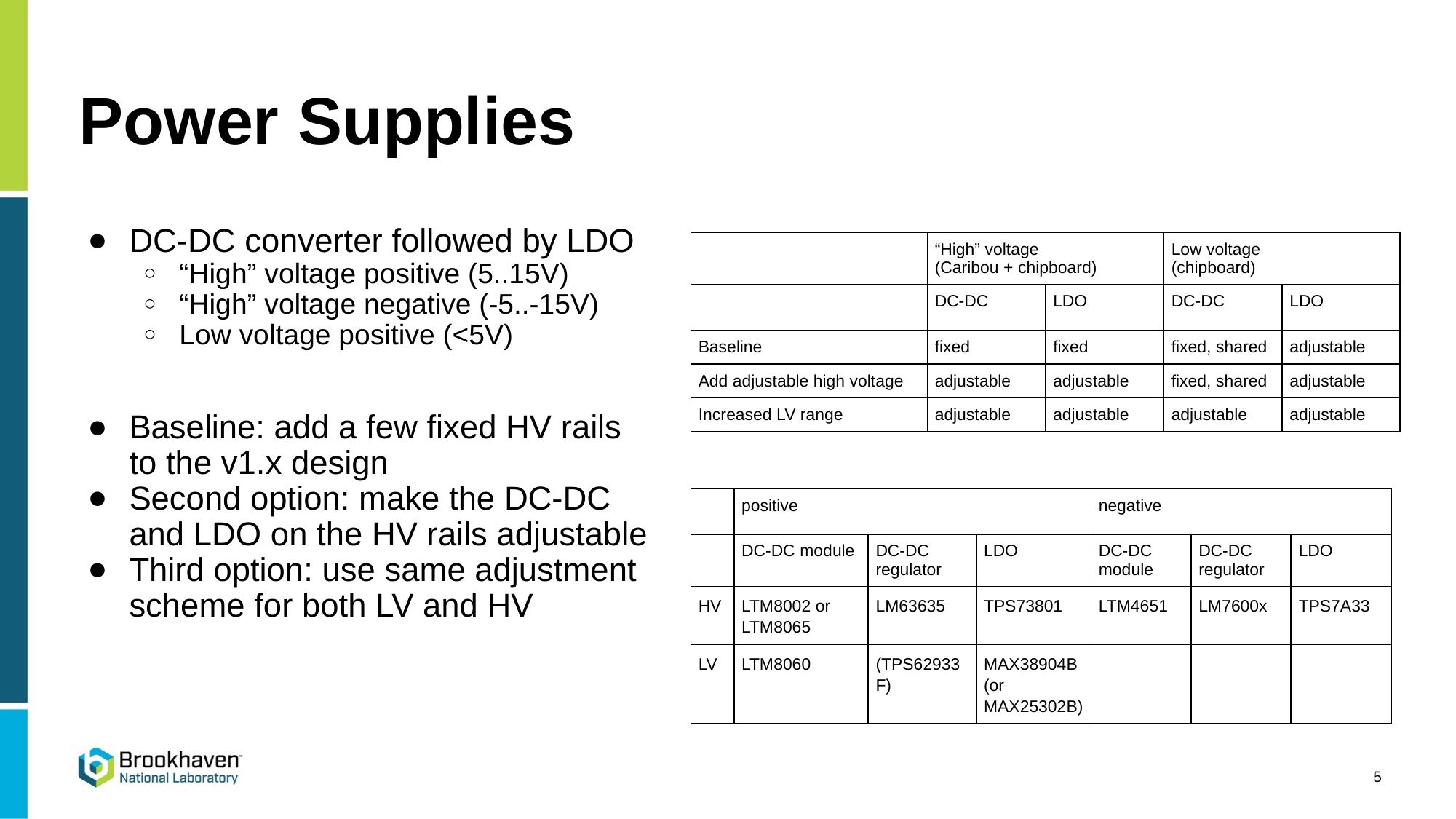

# Power Supplies
DC-DC converter followed by LDO
“High” voltage positive (5..15V)
“High” voltage negative (-5..-15V)
Low voltage positive (<5V)

Baseline: add a few fixed HV rails to the v1.x design
Second option: make the DC-DC and LDO on the HV rails adjustable
Third option: use same adjustment scheme for both LV and HV
|  | “High” voltage (Caribou + chipboard) |  | Low voltage (chipboard) |  |
| --- | --- | --- | --- | --- |
|  | DC-DC | LDO | DC-DC | LDO |
| Baseline | fixed | fixed | fixed, shared | adjustable |
| Add adjustable high voltage | adjustable | adjustable | fixed, shared | adjustable |
| Increased LV range | adjustable | adjustable | adjustable | adjustable |
|  | positive |  |  | negative |  |  |
| --- | --- | --- | --- | --- | --- | --- |
|  | DC-DC module | DC-DC regulator | LDO | DC-DC module | DC-DC regulator | LDO |
| HV | LTM8002 or LTM8065 | LM63635 | TPS73801 | LTM4651 | LM7600x | TPS7A33 |
| LV | LTM8060 | (TPS62933F) | MAX38904B (or MAX25302B) |  |  |  |
5